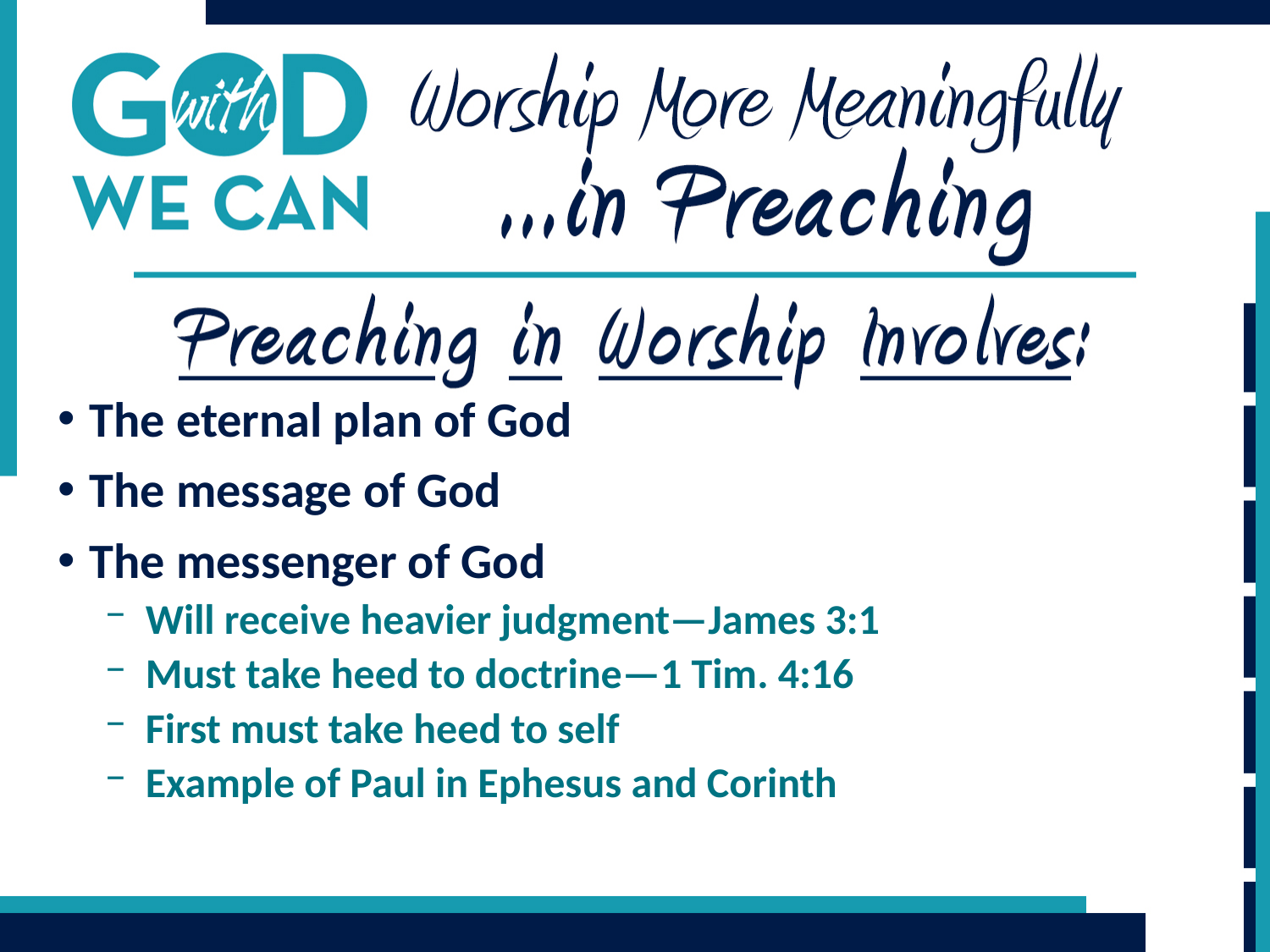

The eternal plan of God
The message of God
The messenger of God
Will receive heavier judgment—James 3:1
Must take heed to doctrine—1 Tim. 4:16
First must take heed to self
Example of Paul in Ephesus and Corinth